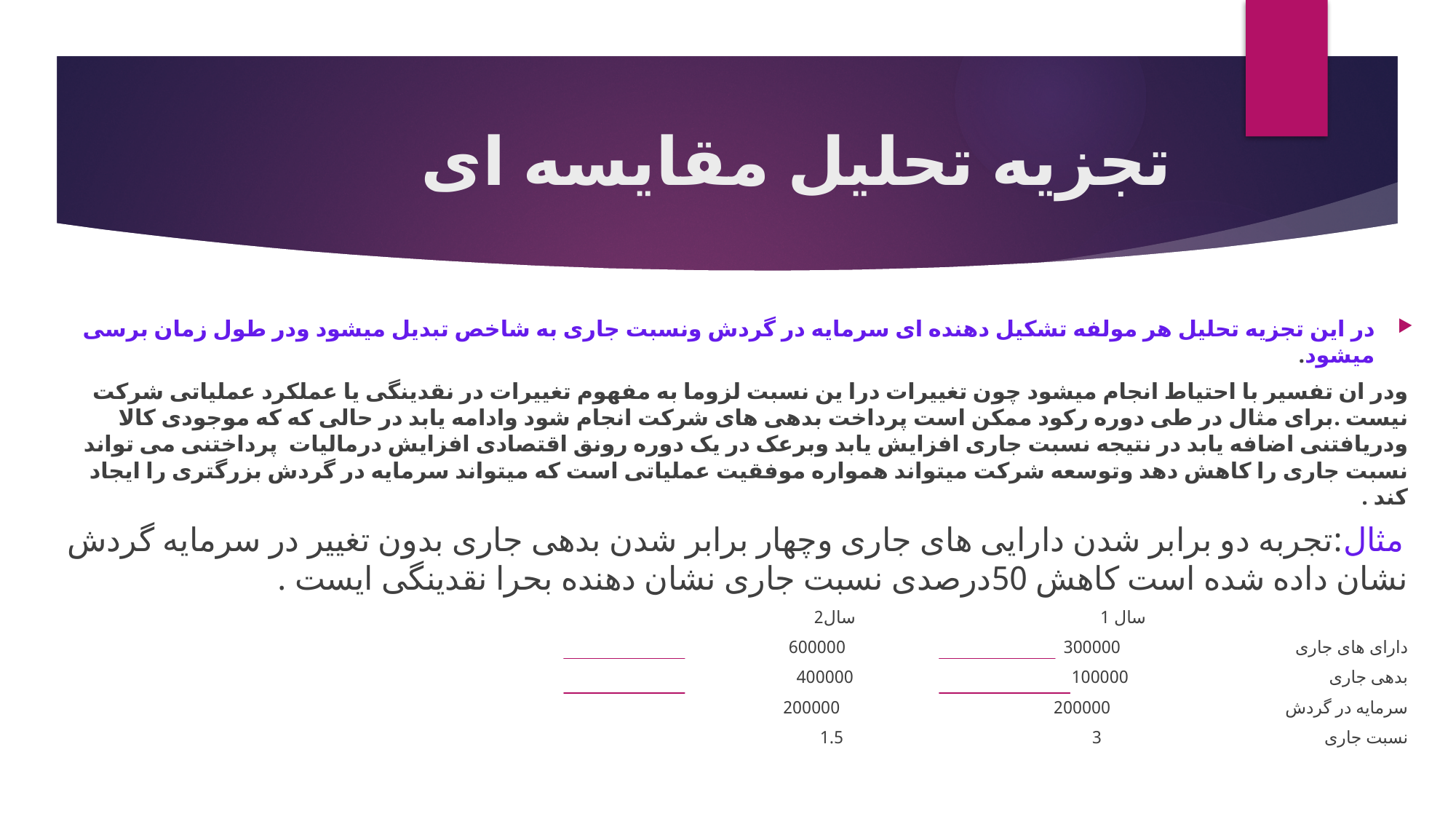

# تجزیه تحلیل مقایسه ای
در این تجزیه تحلیل هر مولفه تشکیل دهنده ای سرمایه در گردش ونسبت جاری به شاخص تبدیل میشود ودر طول زمان برسی میشود.
ودر ان تفسیر با احتیاط انجام میشود چون تغییرات درا ین نسبت لزوما به مفهوم تغییرات در نقدینگی یا عملکرد عملیاتی شرکت نیست .برای مثال در طی دوره رکود ممکن است پرداخت بدهی های شرکت انجام شود وادامه یابد در حالی که که موجودی کالا ودریافتنی اضافه یابد در نتیجه نسبت جاری افزایش یابد وبرعک در یک دوره رونق اقتصادی افزایش درمالیات  پرداختنی می تواند نسبت جاری را کاهش دهد وتوسعه شرکت میتواند همواره موفقیت عملیاتی است که میتواند سرمایه در گردش بزرگتری را ایجاد کند .
 مثال:تجربه دو برابر شدن دارایی های جاری وچهار برابر شدن بدهی جاری بدون تغییر در سرمایه گردش نشان داده شده است کاهش 50درصدی نسبت جاری نشان دهنده بحرا نقدینگی ایست .
                                                            سال 1                                                        سال2
دارای های جاری                                        300000                                                  600000
بدهی جاری                                              100000                                                  400000
سرمایه در گردش                                        200000                                                 200000
نسبت جاری                                                   3                                                         1.5